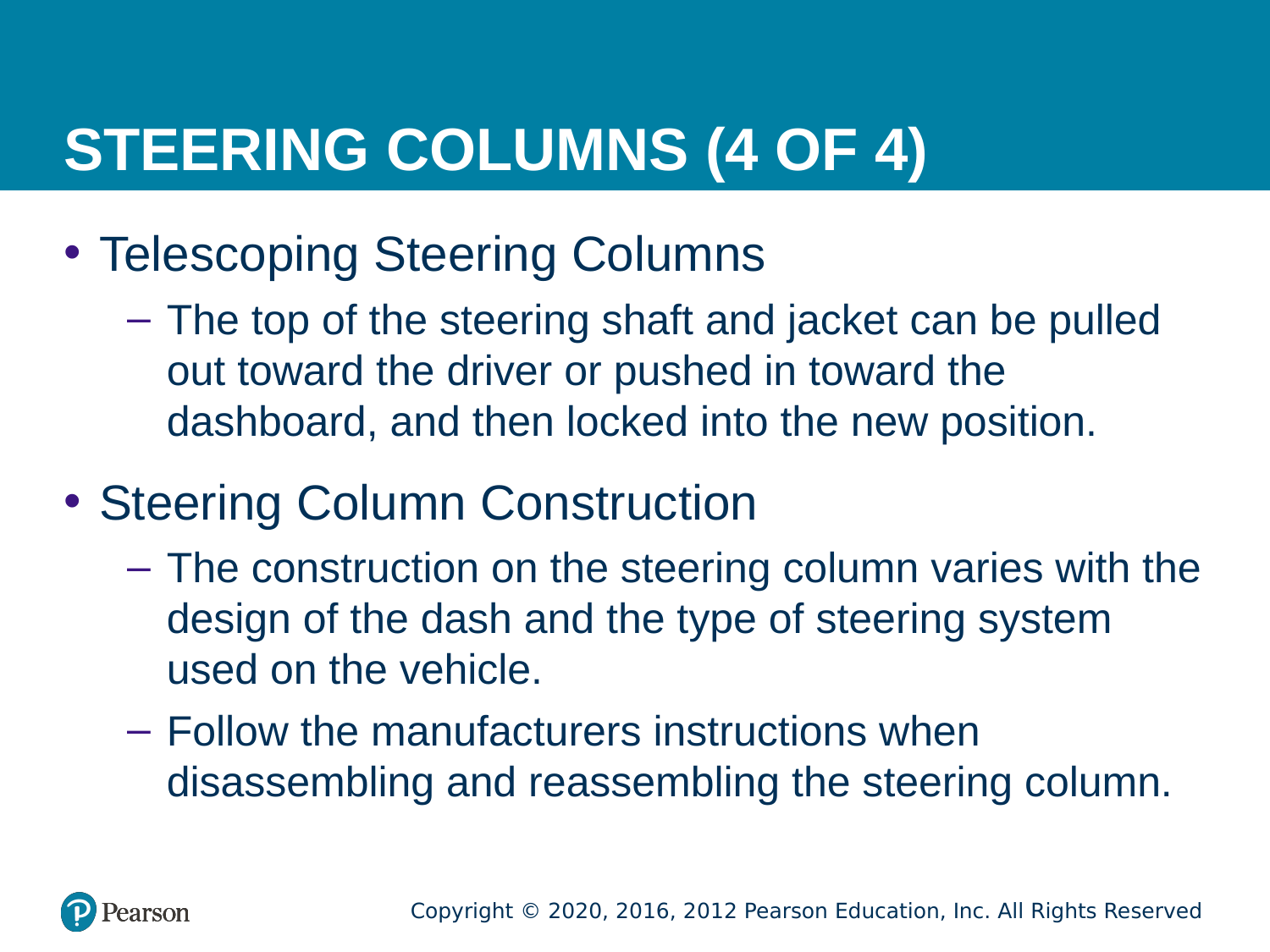

# STEERING COLUMNS (4 OF 4)
Telescoping Steering Columns
The top of the steering shaft and jacket can be pulled out toward the driver or pushed in toward the dashboard, and then locked into the new position.
Steering Column Construction
The construction on the steering column varies with the design of the dash and the type of steering system used on the vehicle.
Follow the manufacturers instructions when disassembling and reassembling the steering column.